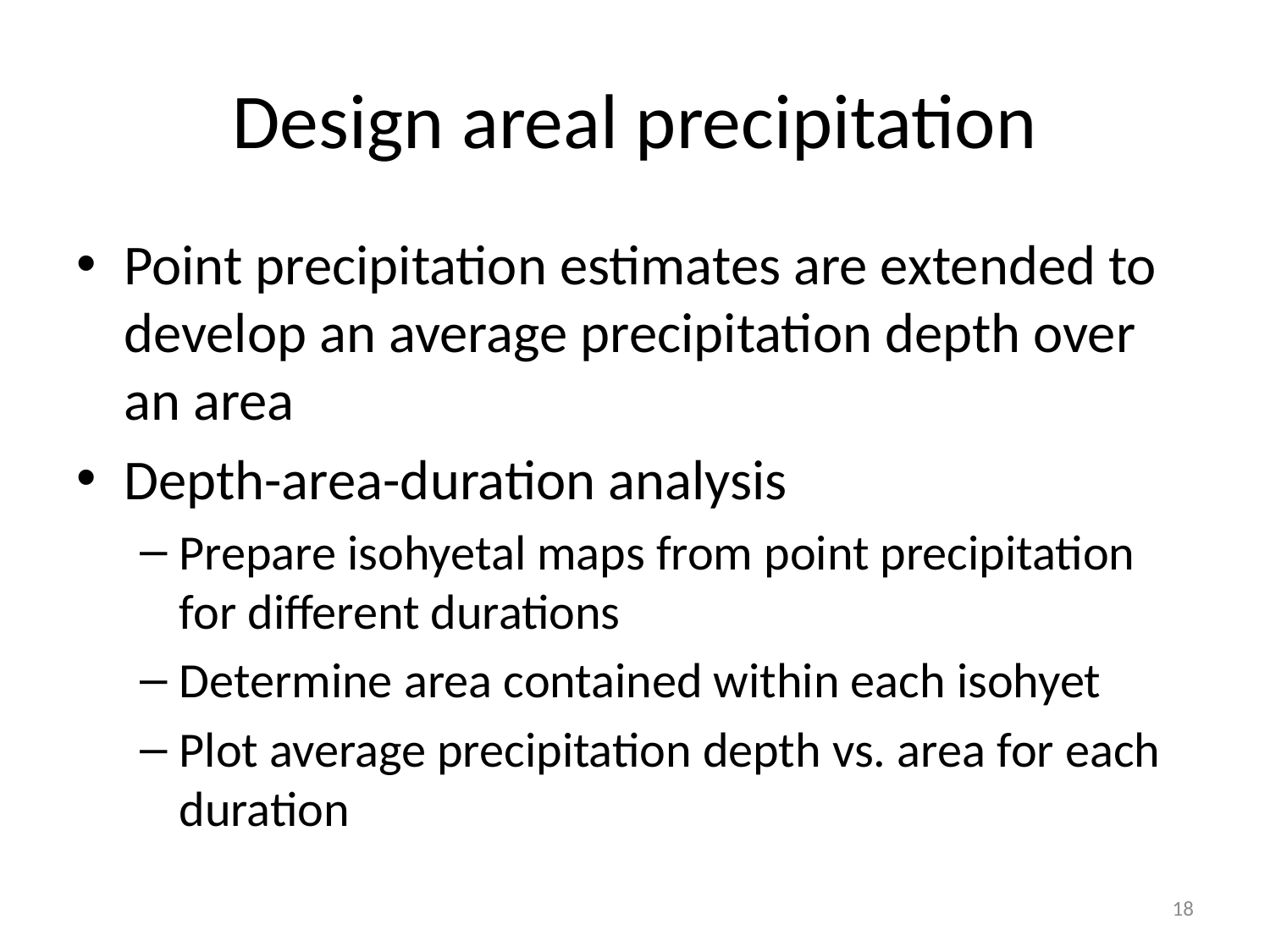

# Design areal precipitation
Point precipitation estimates are extended to develop an average precipitation depth over an area
Depth-area-duration analysis
Prepare isohyetal maps from point precipitation for different durations
Determine area contained within each isohyet
Plot average precipitation depth vs. area for each duration

18